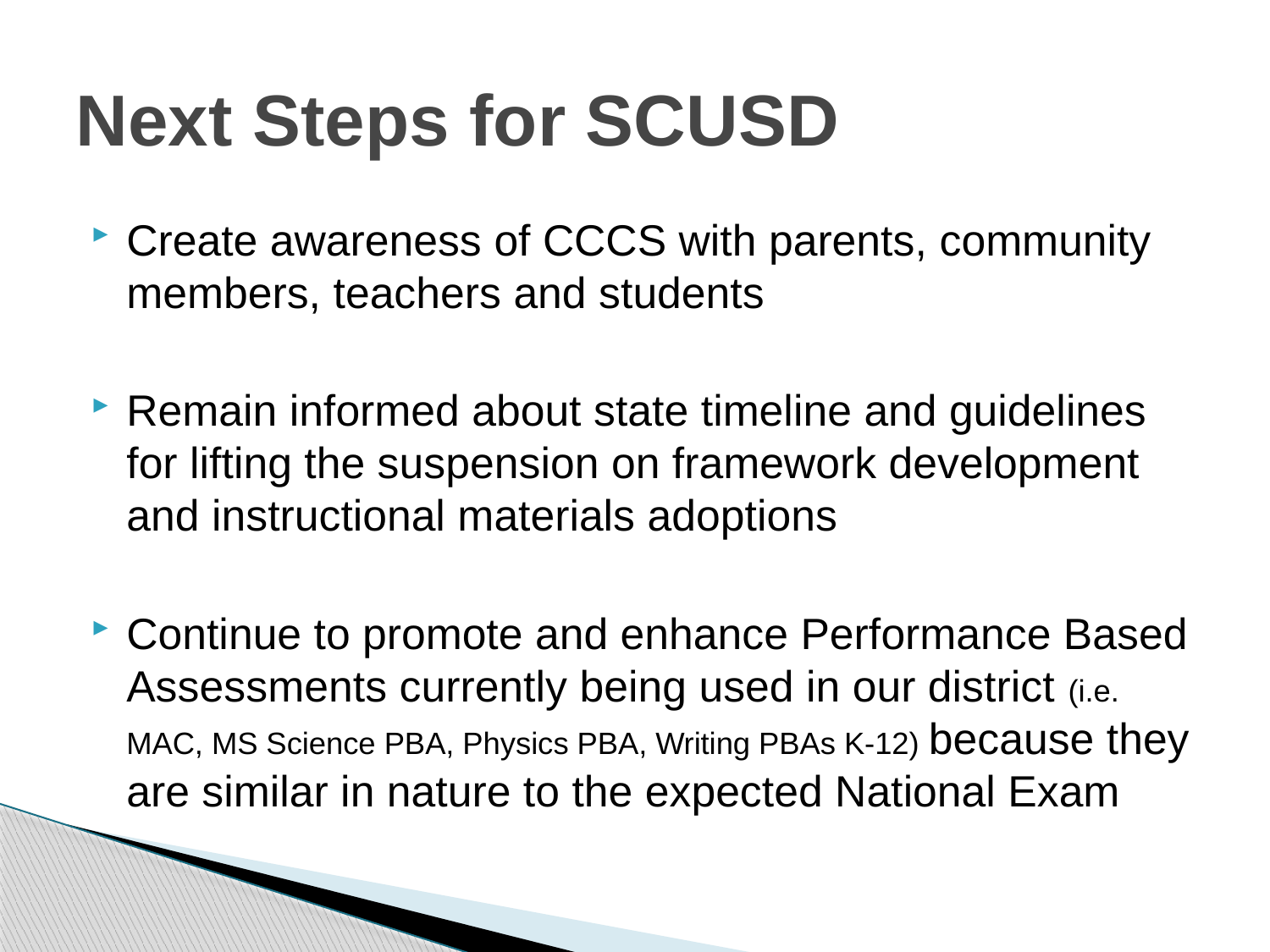

# Next Steps for SCUSD
Create awareness of CCCS with parents, community members, teachers and students

Remain informed about state timeline and guidelines for lifting the suspension on framework development and instructional materials adoptions

Continue to promote and enhance Performance Based Assessments currently being used in our district (i.e. MAC, MS Science PBA, Physics PBA, Writing PBAs K-12) because they are similar in nature to the expected National Exam